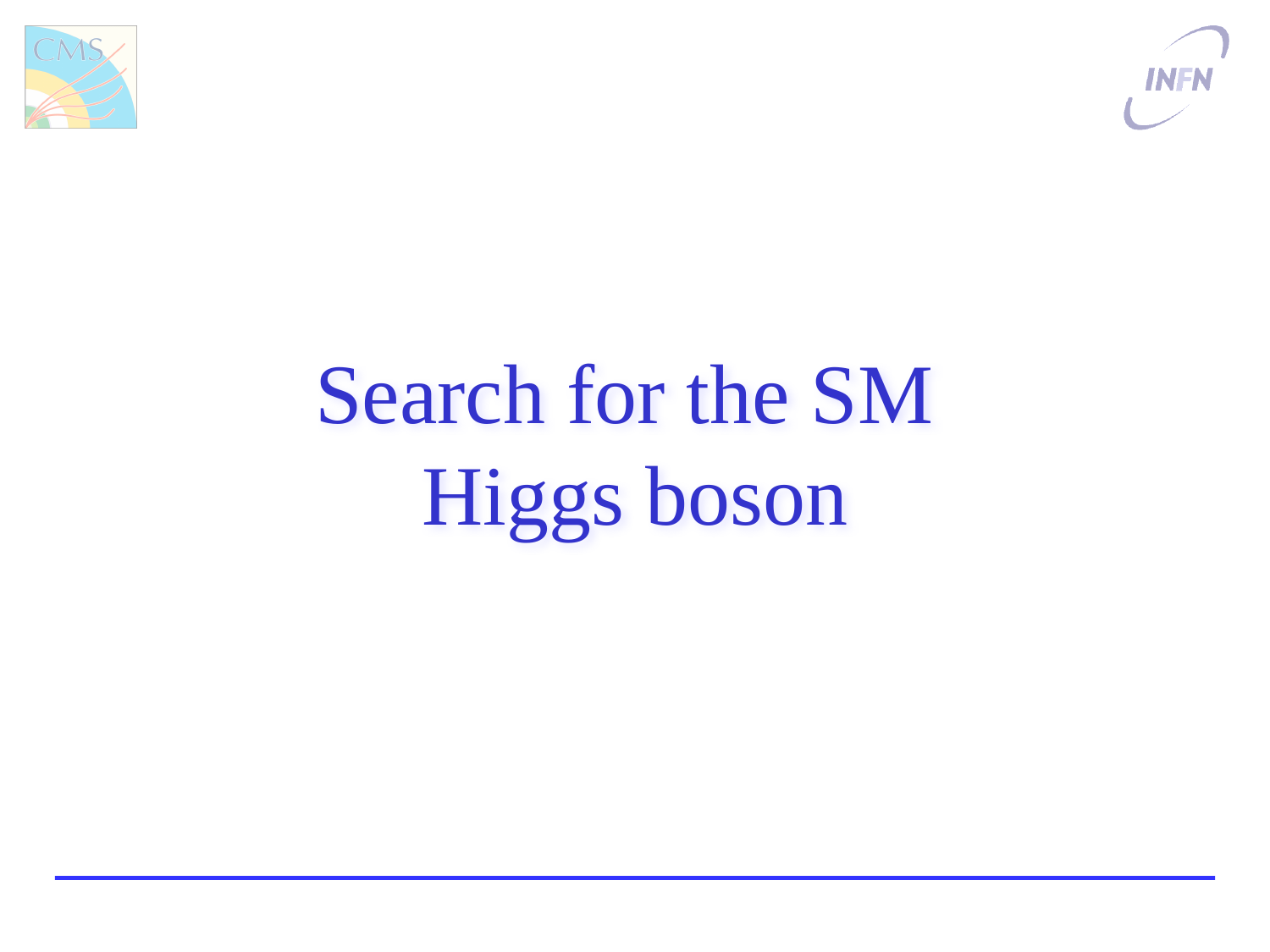

# Search for the SM Higgs boson